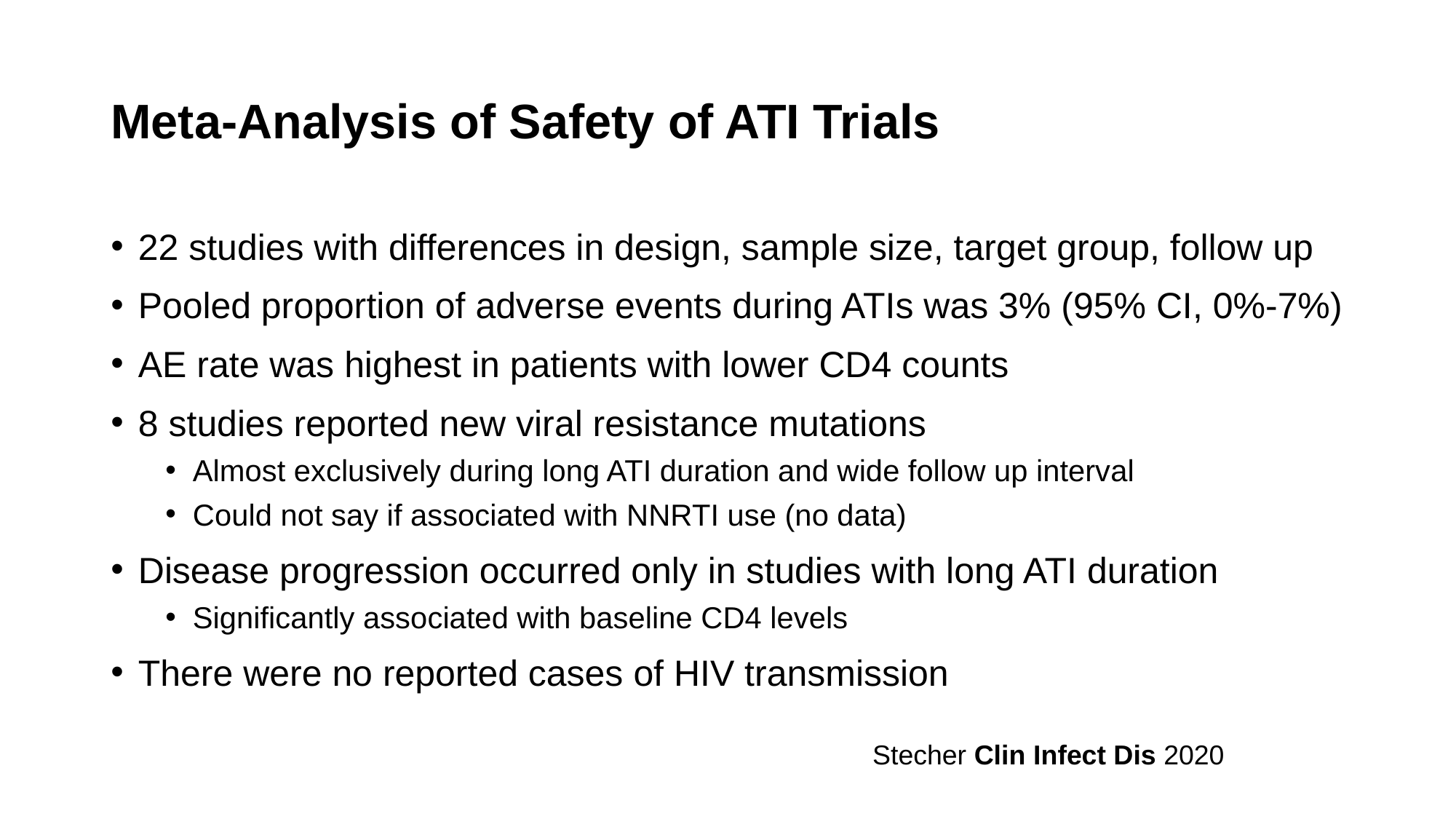

# Meta-Analysis of Safety of ATI Trials
22 studies with differences in design, sample size, target group, follow up
Pooled proportion of adverse events during ATIs was 3% (95% CI, 0%-7%)
AE rate was highest in patients with lower CD4 counts
8 studies reported new viral resistance mutations
Almost exclusively during long ATI duration and wide follow up interval
Could not say if associated with NNRTI use (no data)
Disease progression occurred only in studies with long ATI duration
Significantly associated with baseline CD4 levels
There were no reported cases of HIV transmission

Stecher Clin Infect Dis 2020